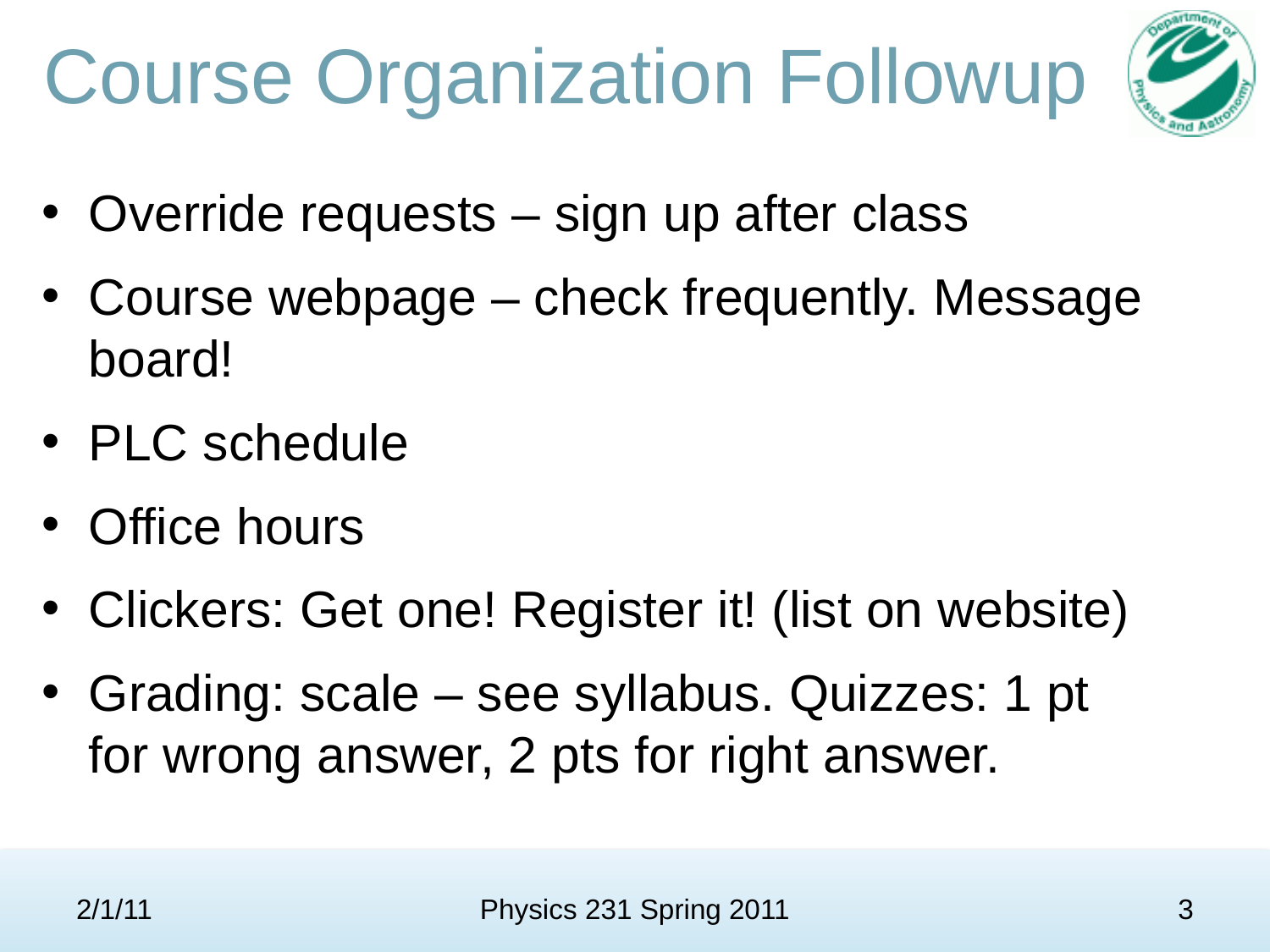

# Course Organization Followup
Override requests – sign up after class
Course webpage – check frequently. Message board!
PLC schedule
Office hours
Clickers: Get one! Register it! (list on website)
Grading: scale – see syllabus. Quizzes: 1 pt for wrong answer, 2 pts for right answer.
2/1/11
Physics 231 Spring 2011
3